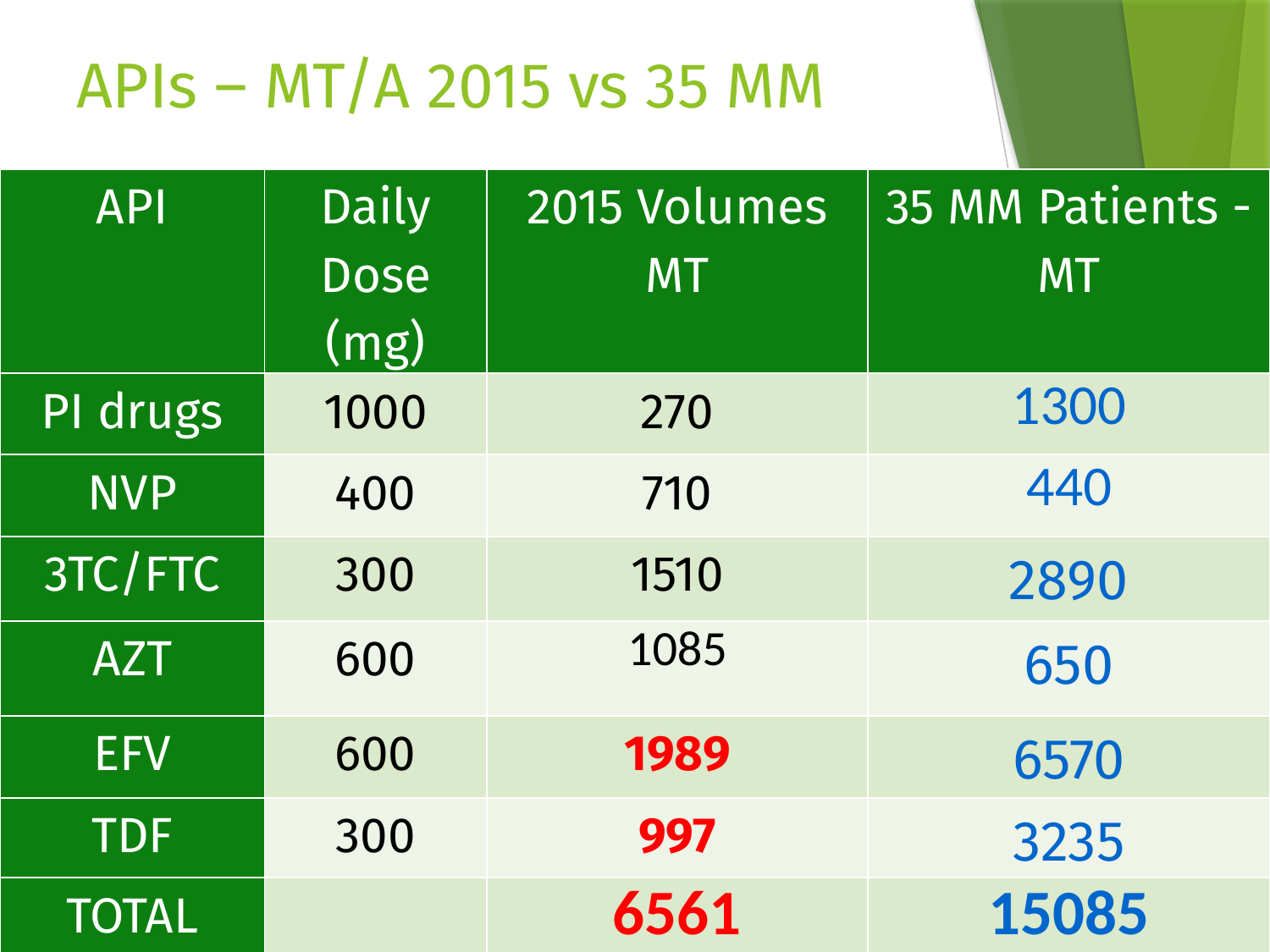

# APIs – MT/A 2015 vs 35 MM
| API | Daily Dose (mg) | 2015 Volumes MT | 35 MM Patients - MT |
| --- | --- | --- | --- |
| PI drugs | 1000 | 270 | 1300 |
| NVP | 400 | 710 | 440 |
| 3TC/FTC | 300 | 1510 | 2890 |
| AZT | 600 | 1085 | 650 |
| EFV | 600 | 1989 | 6570 |
| TDF | 300 | 997 | 3235 |
| TOTAL |  | 6561 | 15085 |
23